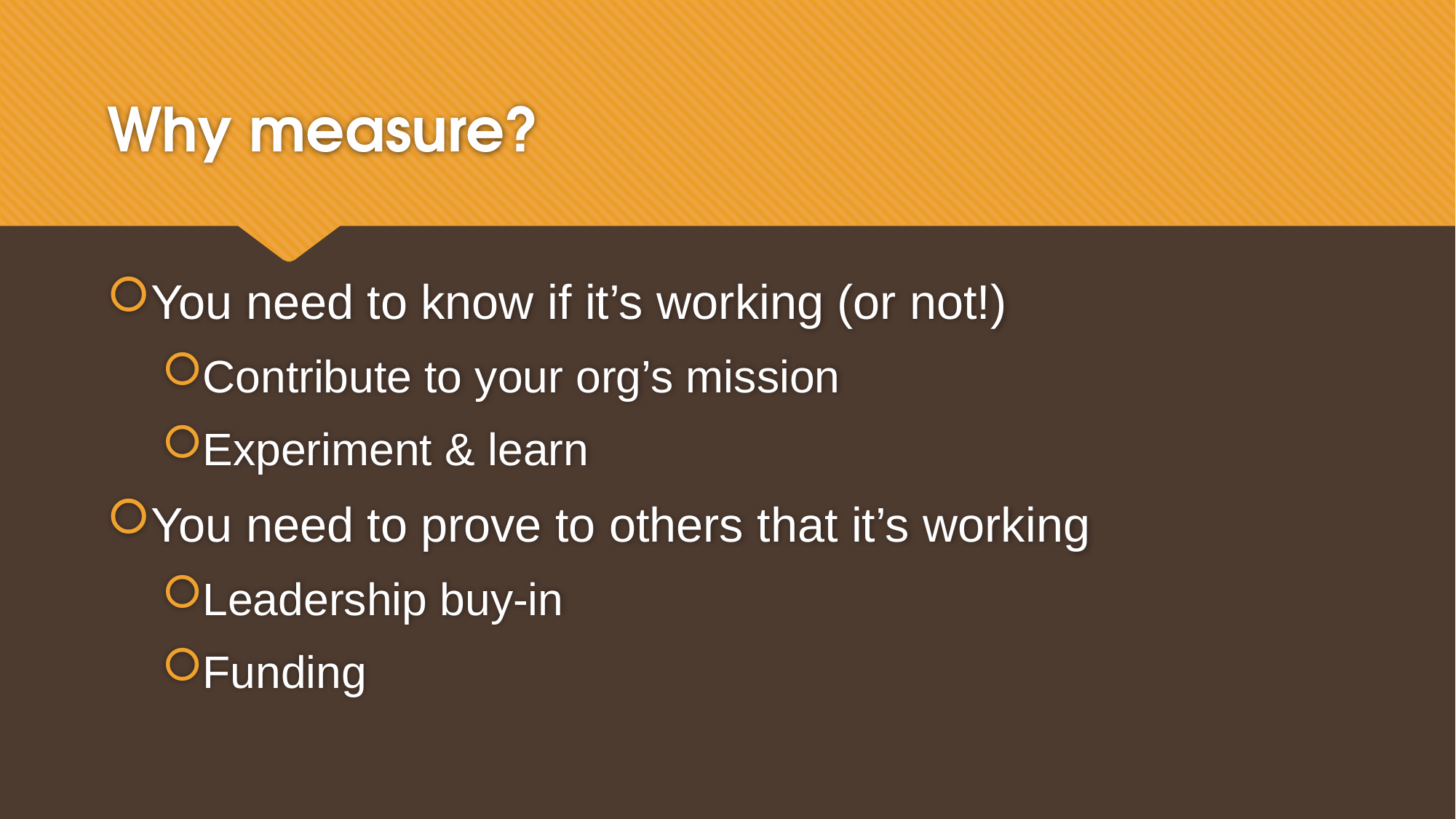

# Why measure?
You need to know if it’s working (or not!)
Contribute to your org’s mission
Experiment & learn
You need to prove to others that it’s working
Leadership buy-in
Funding